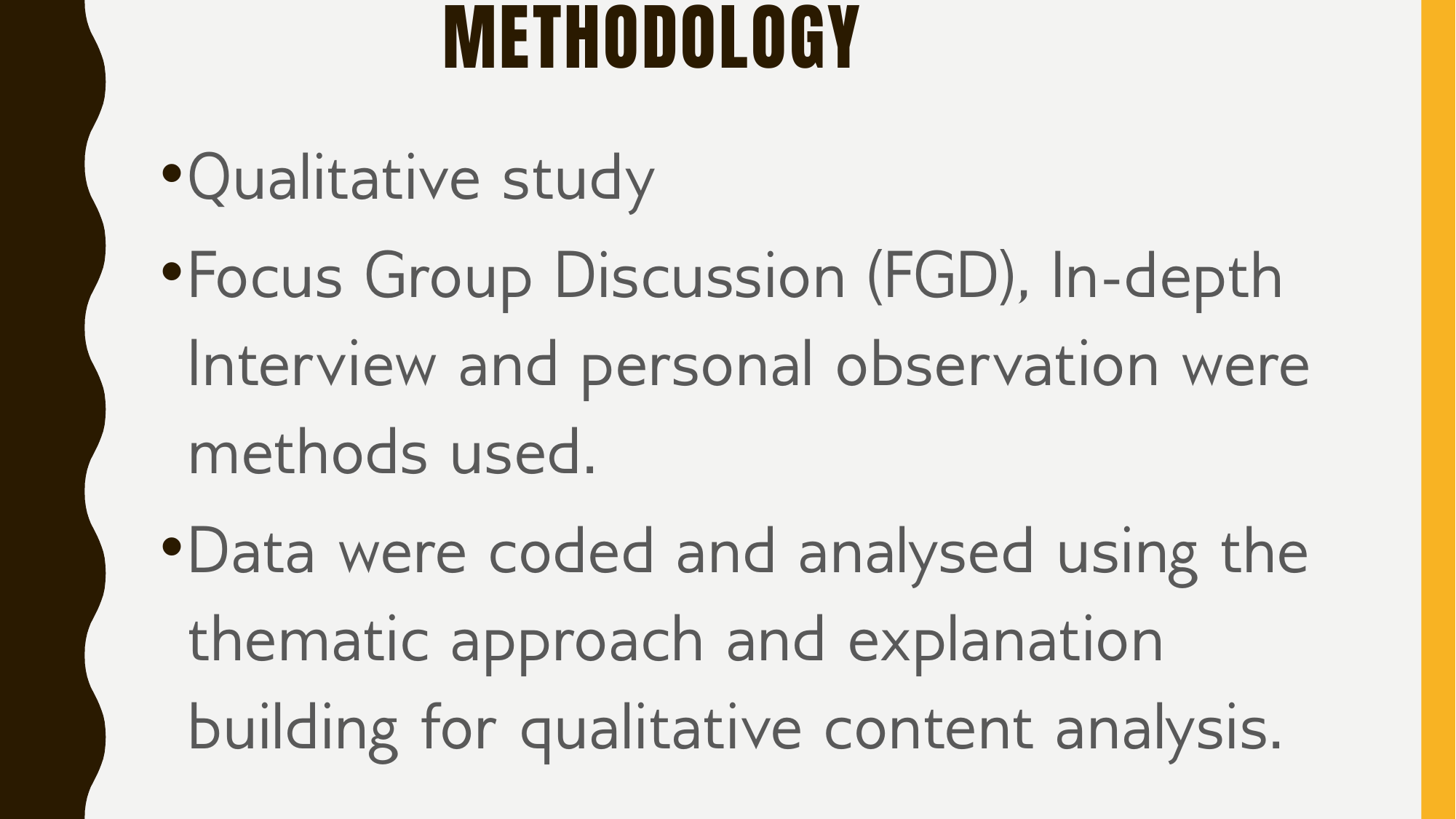

# Methodology
Qualitative study
Focus Group Discussion (FGD), In-depth Interview and personal observation were methods used.
Data were coded and analysed using the thematic approach and explanation building for qualitative content analysis.